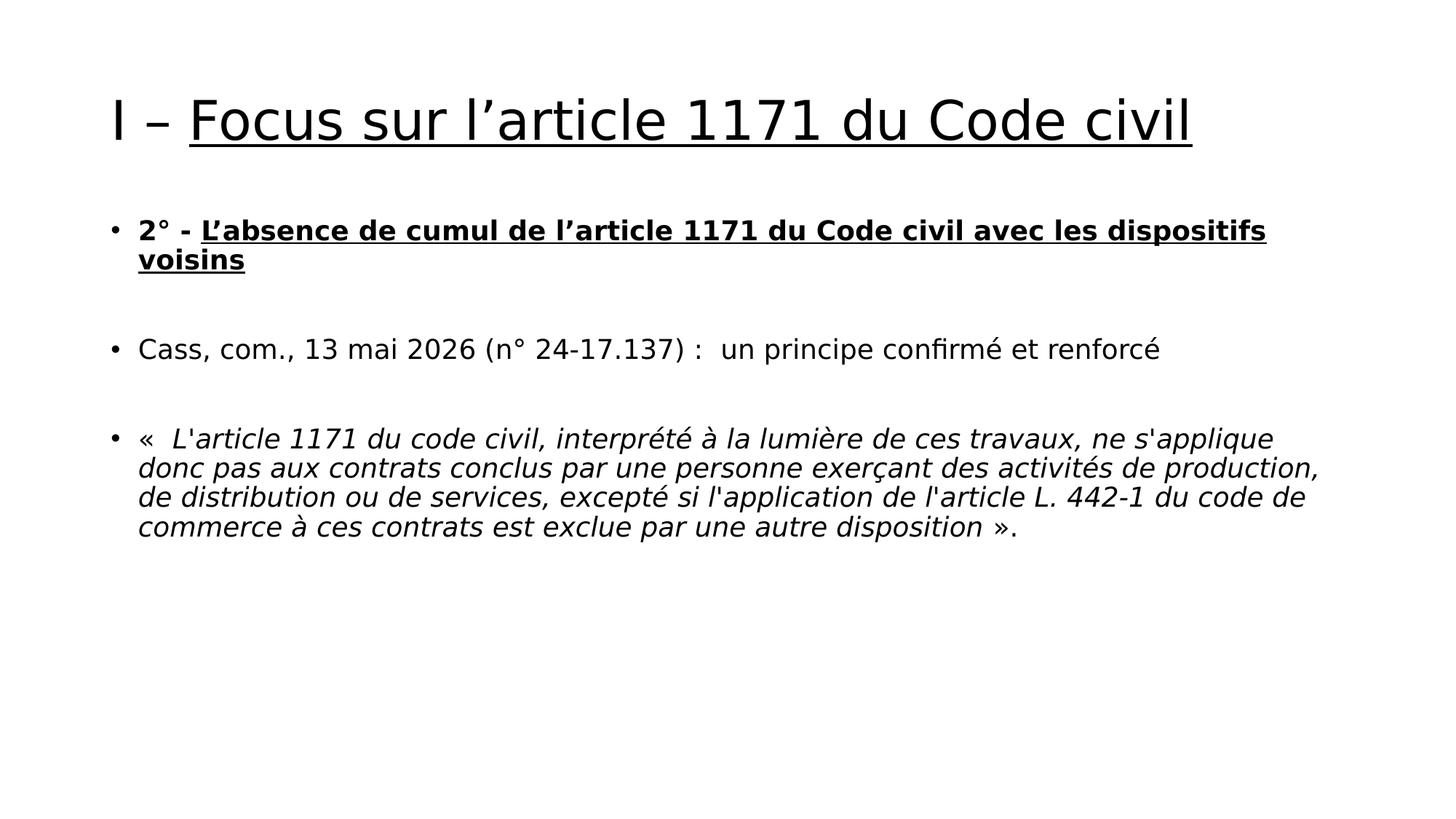

# I – Focus sur l’article 1171 du Code civil
2° - L’absence de cumul de l’article 1171 du Code civil avec les dispositifs voisins

Cass, com., 13 mai 2026 (n° 24-17.137) :  un principe confirmé et renforcé

«  L'article 1171 du code civil, interprété à la lumière de ces travaux, ne s'applique donc pas aux contrats conclus par une personne exerçant des activités de production, de distribution ou de services, excepté si l'application de l'article L. 442-1 du code de commerce à ces contrats est exclue par une autre disposition ».